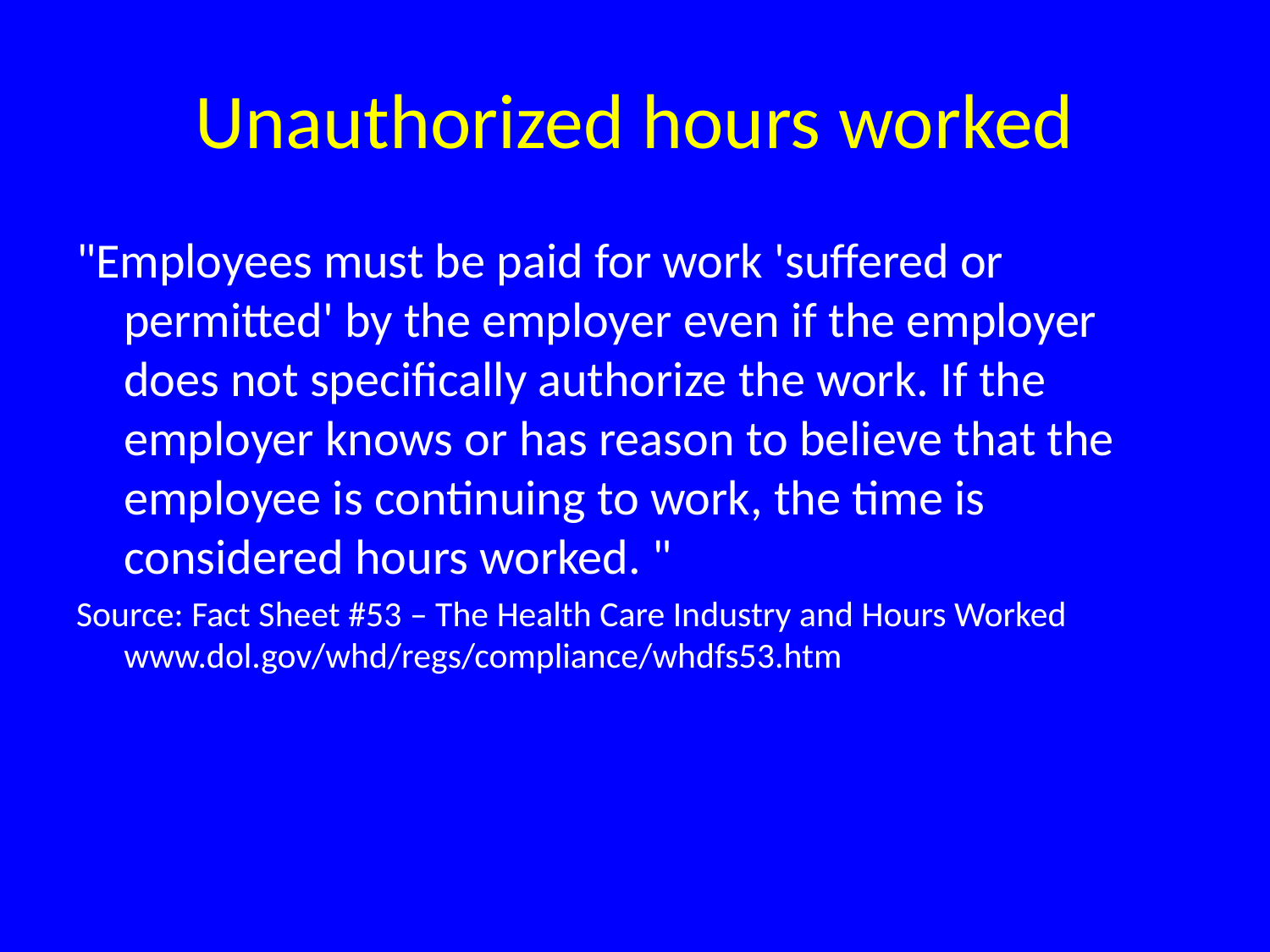

# Unauthorized hours worked
"Employees must be paid for work 'suffered or permitted' by the employer even if the employer does not specifically authorize the work. If the employer knows or has reason to believe that the employee is continuing to work, the time is considered hours worked. "S
Source: Fact Sheet #53 – The Health Care Industry and Hours Worked www.dol.gov/whd/regs/compliance/whdfs53.htm